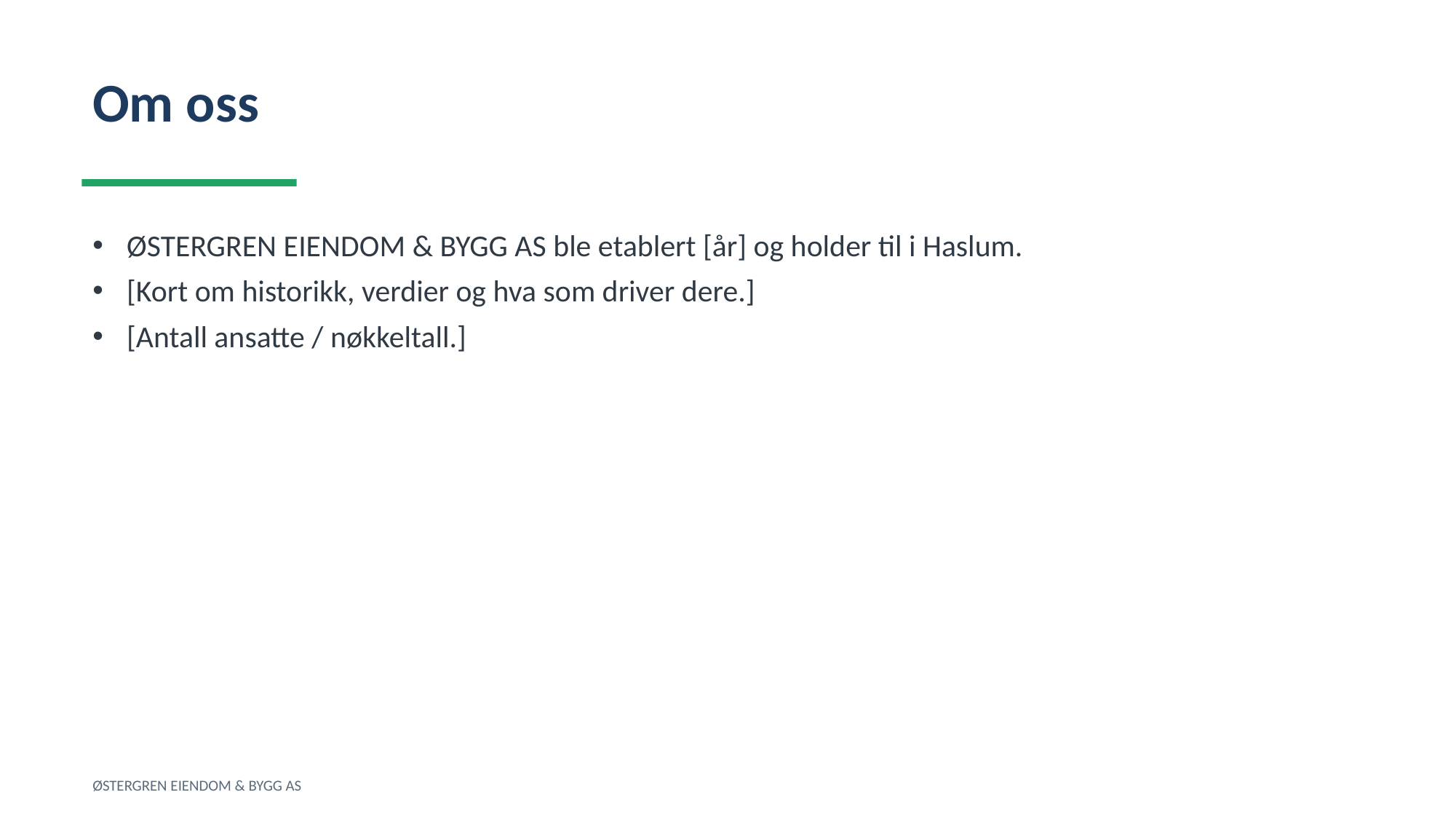

Om oss

ØSTERGREN EIENDOM & BYGG AS ble etablert [år] og holder til i Haslum.
[Kort om historikk, verdier og hva som driver dere.]
[Antall ansatte / nøkkeltall.]
ØSTERGREN EIENDOM & BYGG AS